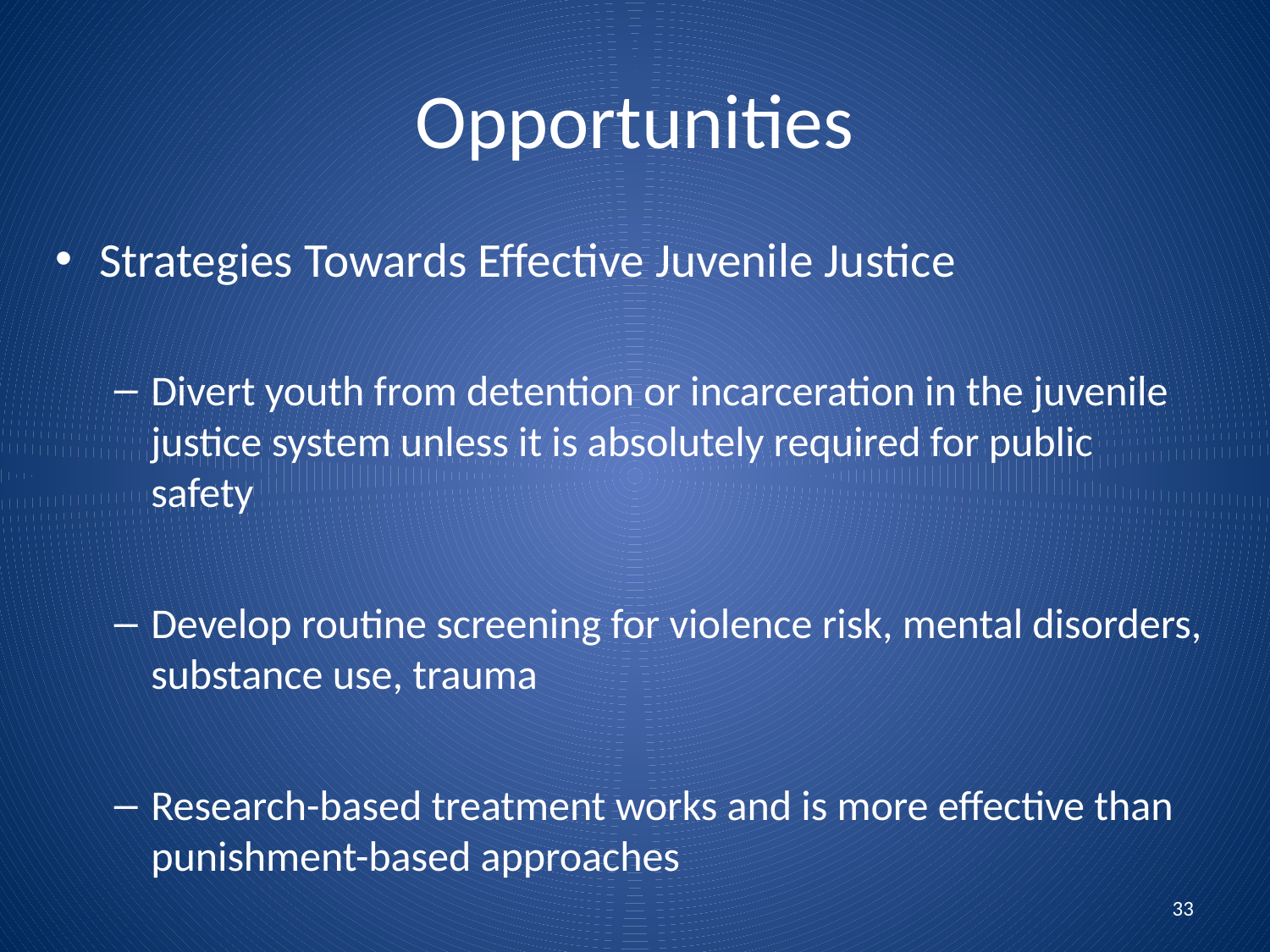

# Opportunities
Strategies Towards Effective Juvenile Justice

Divert youth from detention or incarceration in the juvenile justice system unless it is absolutely required for public  safety

Develop routine screening for violence risk, mental disorders, substance use, trauma

Research-based treatment works and is more effective than punishment-based approaches
33